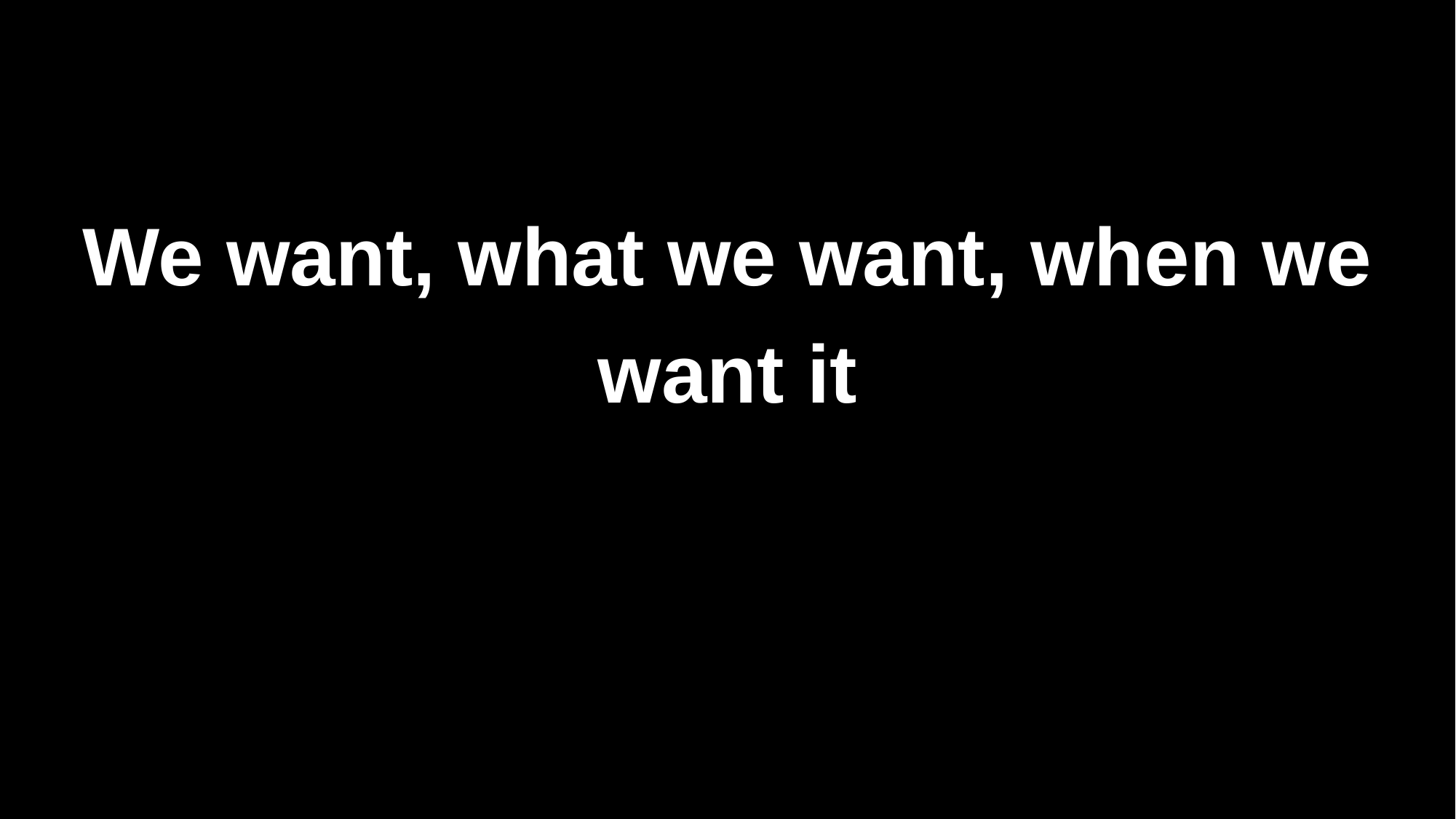

We want, what we want, when we want it